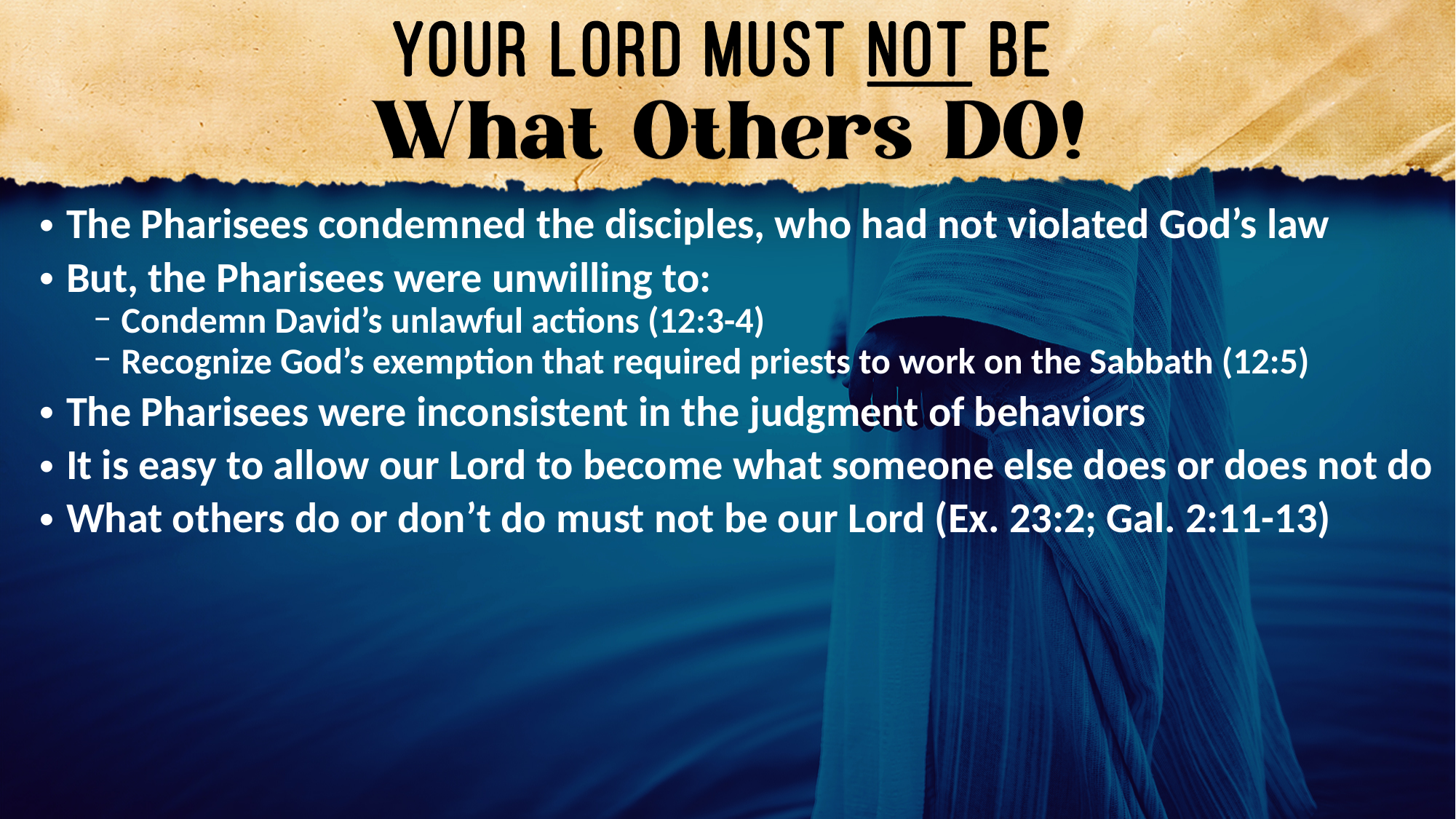

The Pharisees condemned the disciples, who had not violated God’s law
But, the Pharisees were unwilling to:
Condemn David’s unlawful actions (12:3-4)
Recognize God’s exemption that required priests to work on the Sabbath (12:5)
The Pharisees were inconsistent in the judgment of behaviors
It is easy to allow our Lord to become what someone else does or does not do
What others do or don’t do must not be our Lord (Ex. 23:2; Gal. 2:11-13)